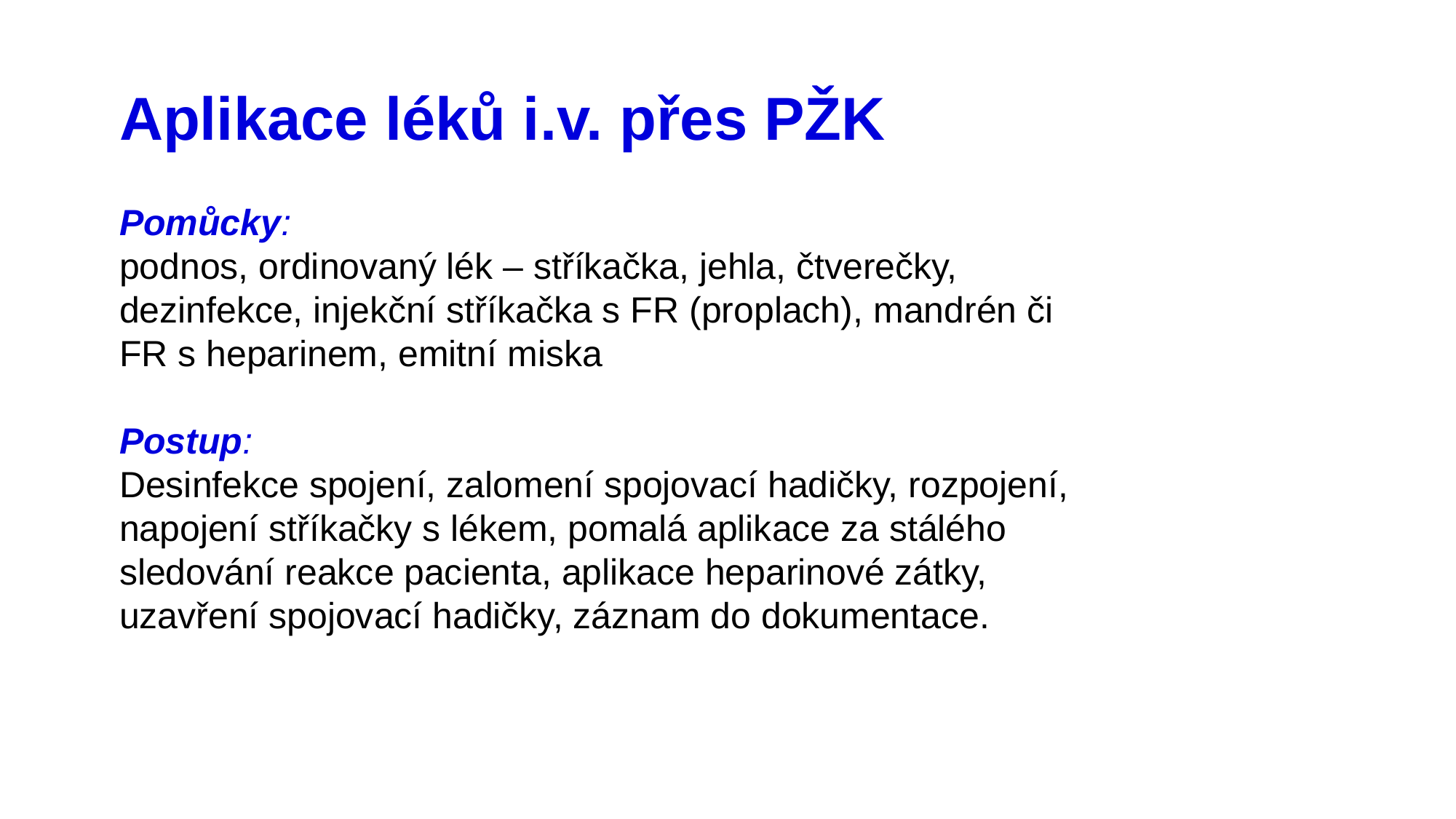

# Aplikace léků i.v. přes PŽK
Pomůcky:
podnos, ordinovaný lék – stříkačka, jehla, čtverečky, dezinfekce, injekční stříkačka s FR (proplach), mandrén či FR s heparinem, emitní miska

Postup:
Desinfekce spojení, zalomení spojovací hadičky, rozpojení, napojení stříkačky s lékem, pomalá aplikace za stálého sledování reakce pacienta, aplikace heparinové zátky, uzavření spojovací hadičky, záznam do dokumentace.